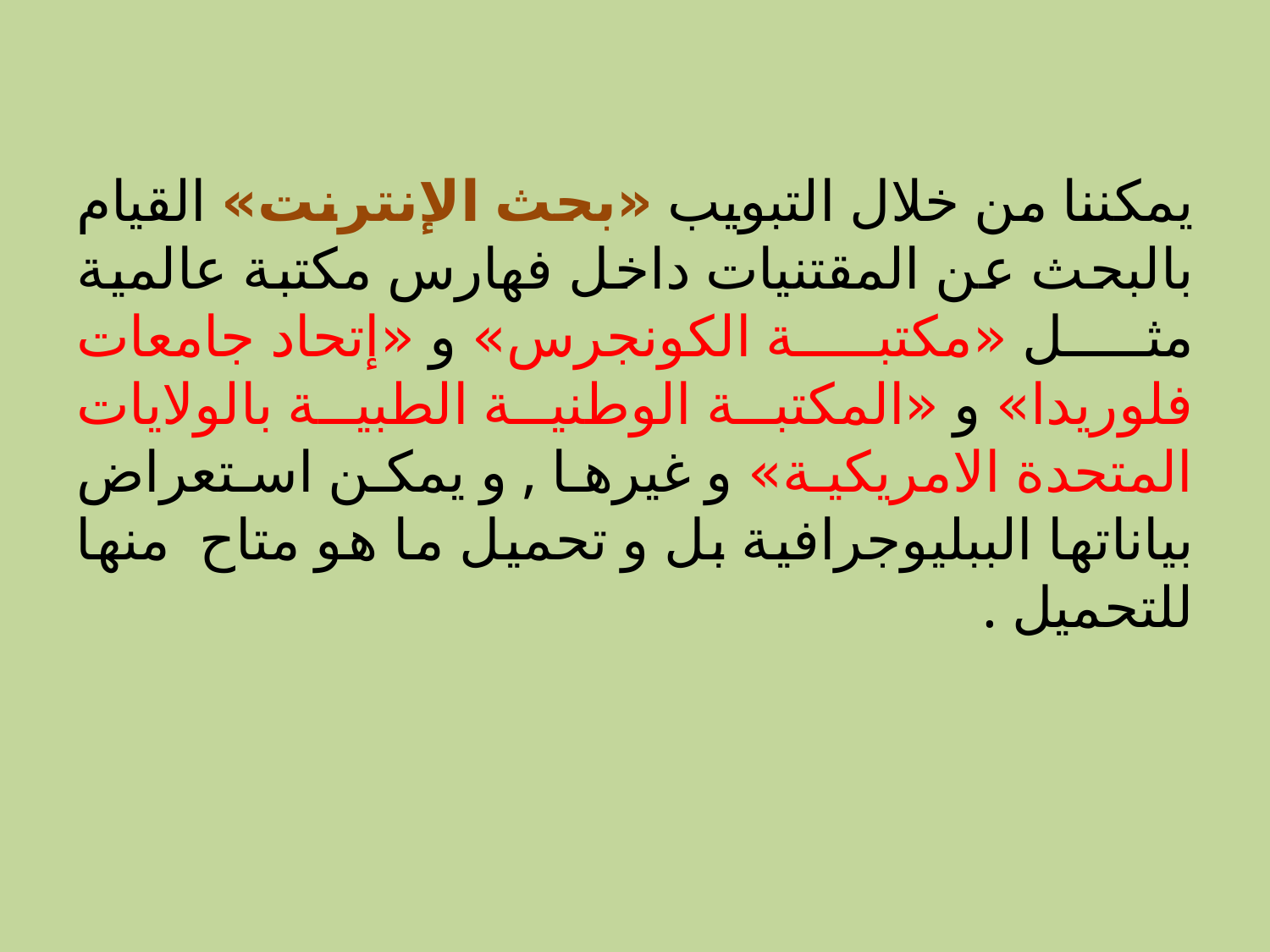

#
يمكننا من خلال التبويب «بحث الإنترنت» القيام بالبحث عن المقتنيات داخل فهارس مكتبة عالمية مثل «مكتبة الكونجرس» و «إتحاد جامعات فلوريدا» و «المكتبة الوطنية الطبية بالولايات المتحدة الامريكية» و غيرها , و يمكن استعراض بياناتها الببليوجرافية بل و تحميل ما هو متاح  منها للتحميل .